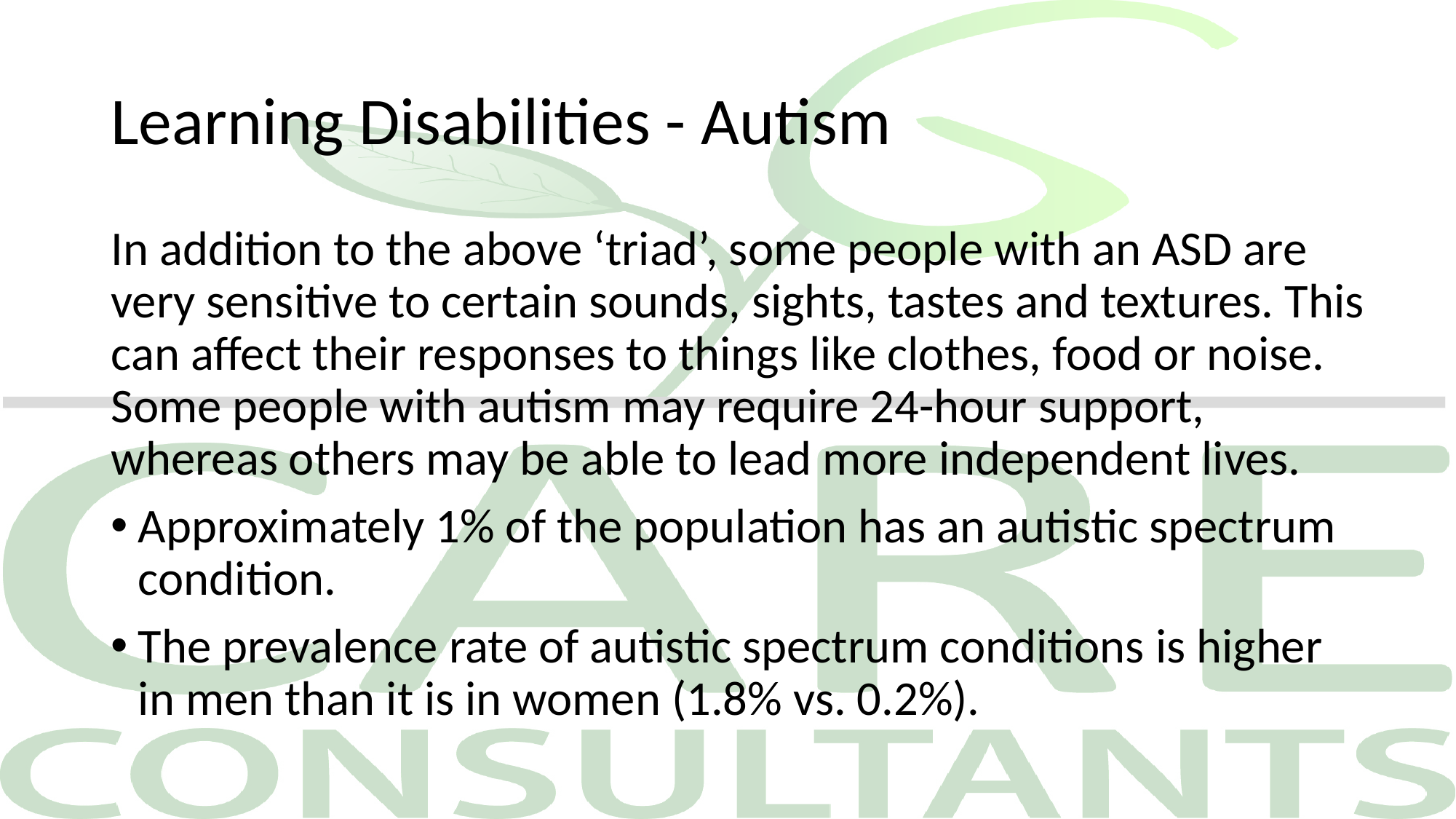

# Learning Disabilities - Autism
In addition to the above ‘triad’, some people with an ASD are very sensitive to certain sounds, sights, tastes and textures. This can affect their responses to things like clothes, food or noise. Some people with autism may require 24-hour support, whereas others may be able to lead more independent lives.
Approximately 1% of the population has an autistic spectrum condition.
The prevalence rate of autistic spectrum conditions is higher in men than it is in women (1.8% vs. 0.2%).